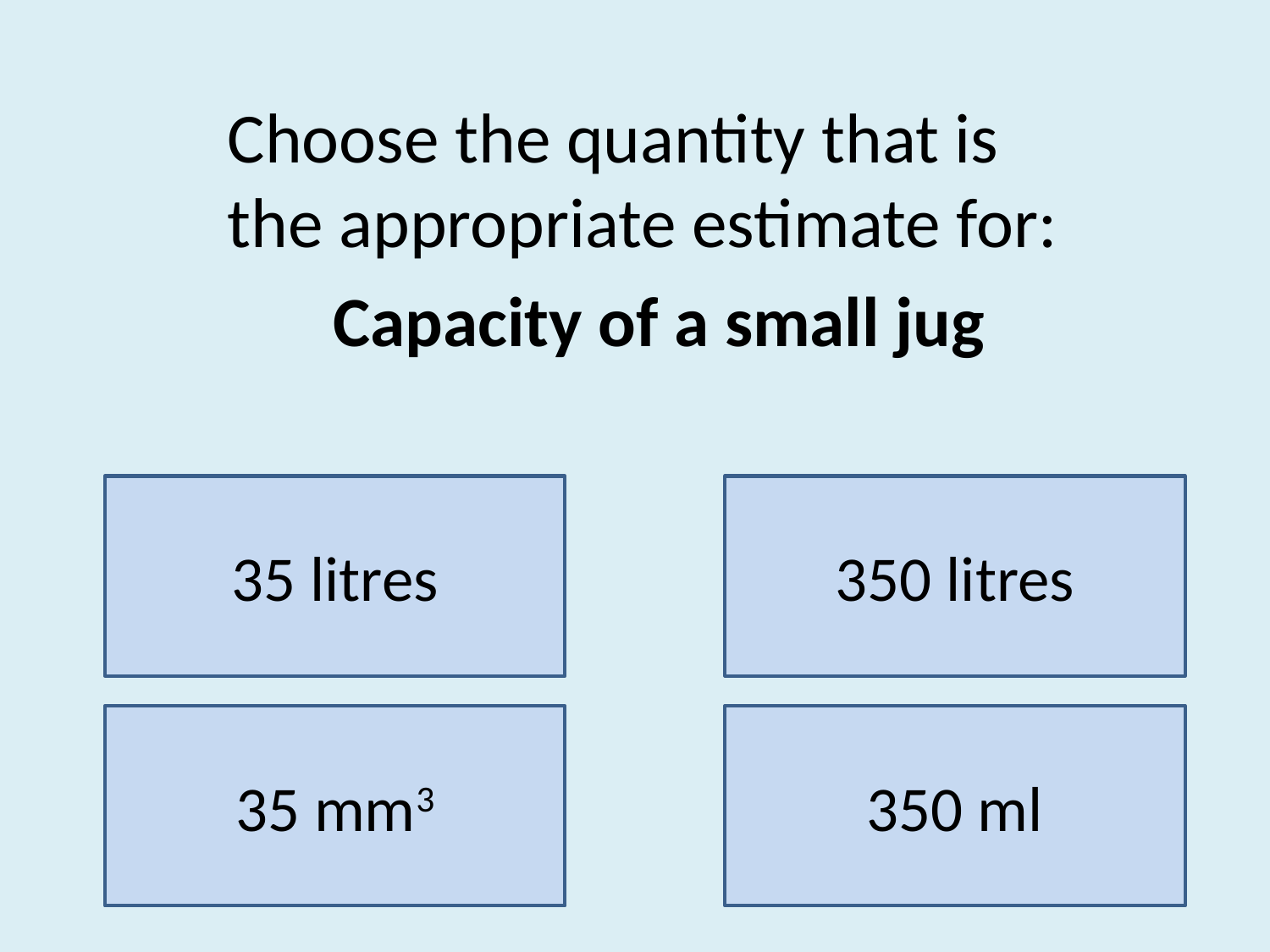

Choose the quantity that is the appropriate estimate for:
Capacity of a small jug
35 litres
350 litres
35 mm3
350 ml